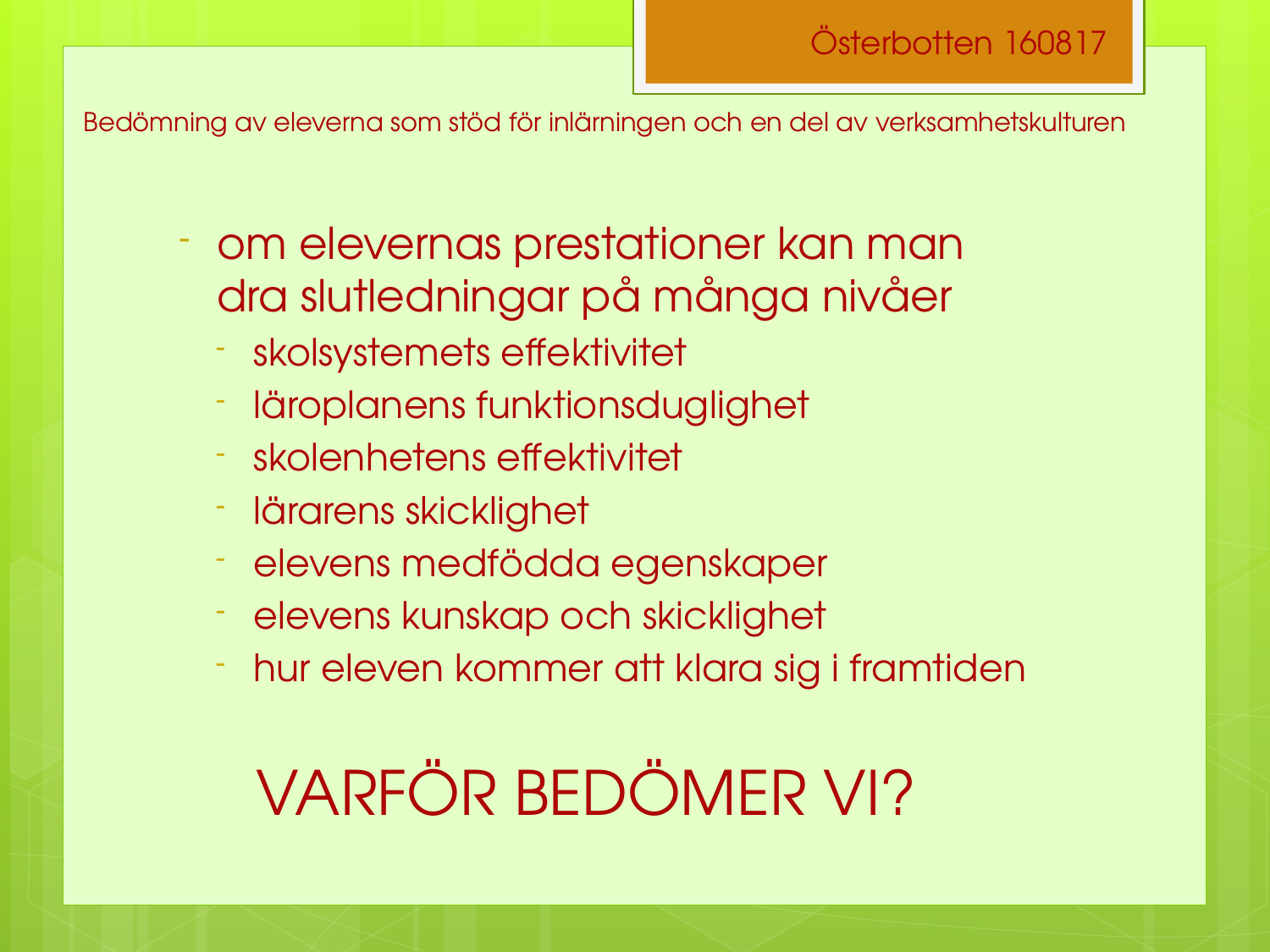

Österbotten 160817
# Bedömning av eleverna som stöd för inlärningen och en del av verksamhetskulturen
om elevernas prestationer kan man dra slutledningar på många nivåer
skolsystemets effektivitet
läroplanens funktionsduglighet
skolenhetens effektivitet
lärarens skicklighet
elevens medfödda egenskaper
elevens kunskap och skicklighet
hur eleven kommer att klara sig i framtiden

VARFÖR BEDÖMER VI?